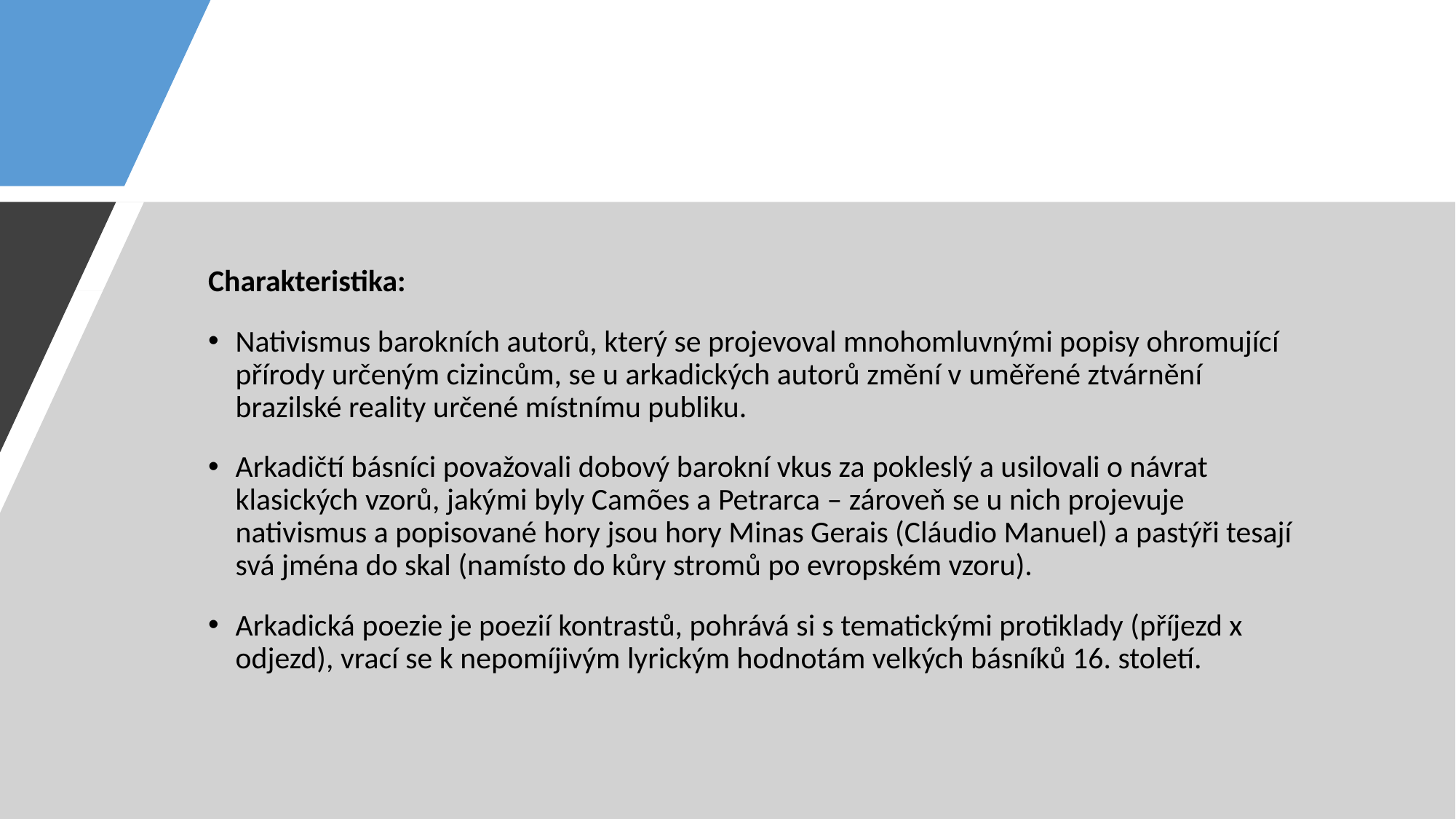

#

Charakteristika:
Nativismus barokních autorů, který se projevoval mnohomluvnými popisy ohromující přírody určeným cizincům, se u arkadických autorů změní v uměřené ztvárnění brazilské reality určené místnímu publiku.
Arkadičtí básníci považovali dobový barokní vkus za pokleslý a usilovali o návrat klasických vzorů, jakými byly Camões a Petrarca – zároveň se u nich projevuje nativismus a popisované hory jsou hory Minas Gerais (Cláudio Manuel) a pastýři tesají svá jména do skal (namísto do kůry stromů po evropském vzoru).
Arkadická poezie je poezií kontrastů, pohrává si s tematickými protiklady (příjezd x odjezd), vrací se k nepomíjivým lyrickým hodnotám velkých básníků 16. století.